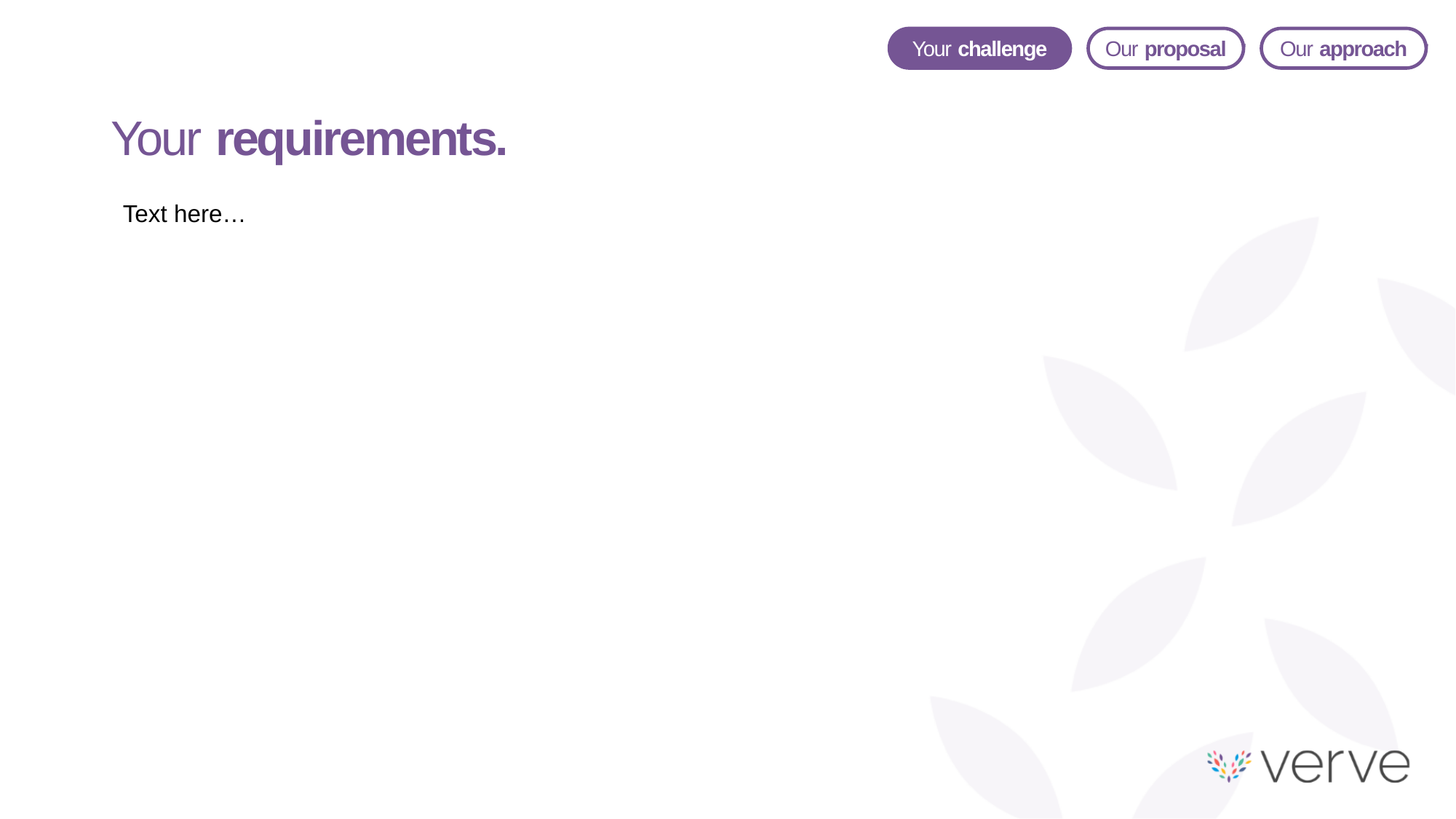

Our proposal
Our approach
Your challenge
Your requirements.
Text here…